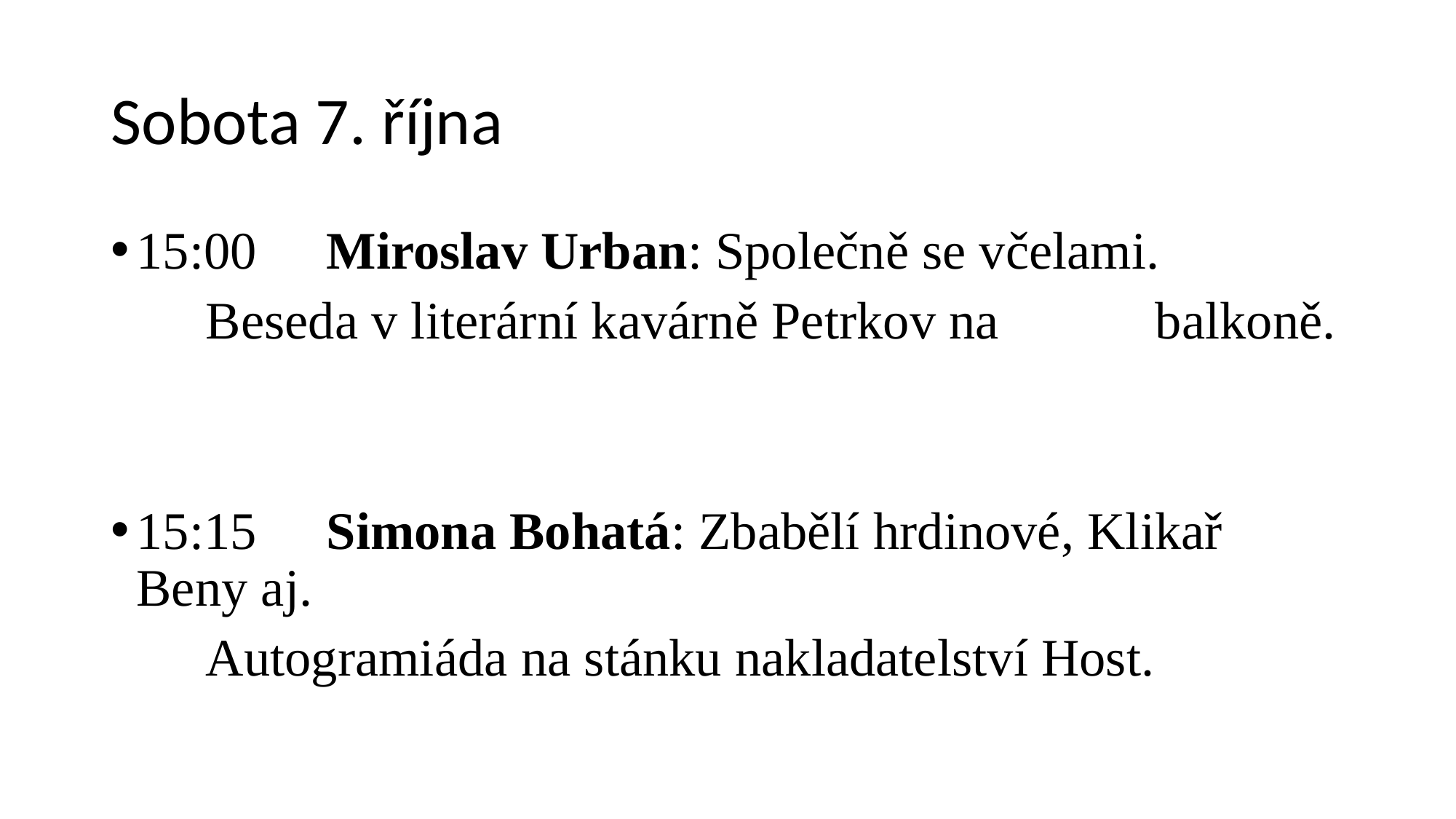

# Sobota 7. října
15:00 	Miroslav Urban: Společně se včelami.
		Beseda v literární kavárně Petrkov na 				balkoně.

15:15 	Simona Bohatá: Zbabělí hrdinové, Klikař 			Beny aj.
		Autogramiáda na stánku nakladatelství Host.